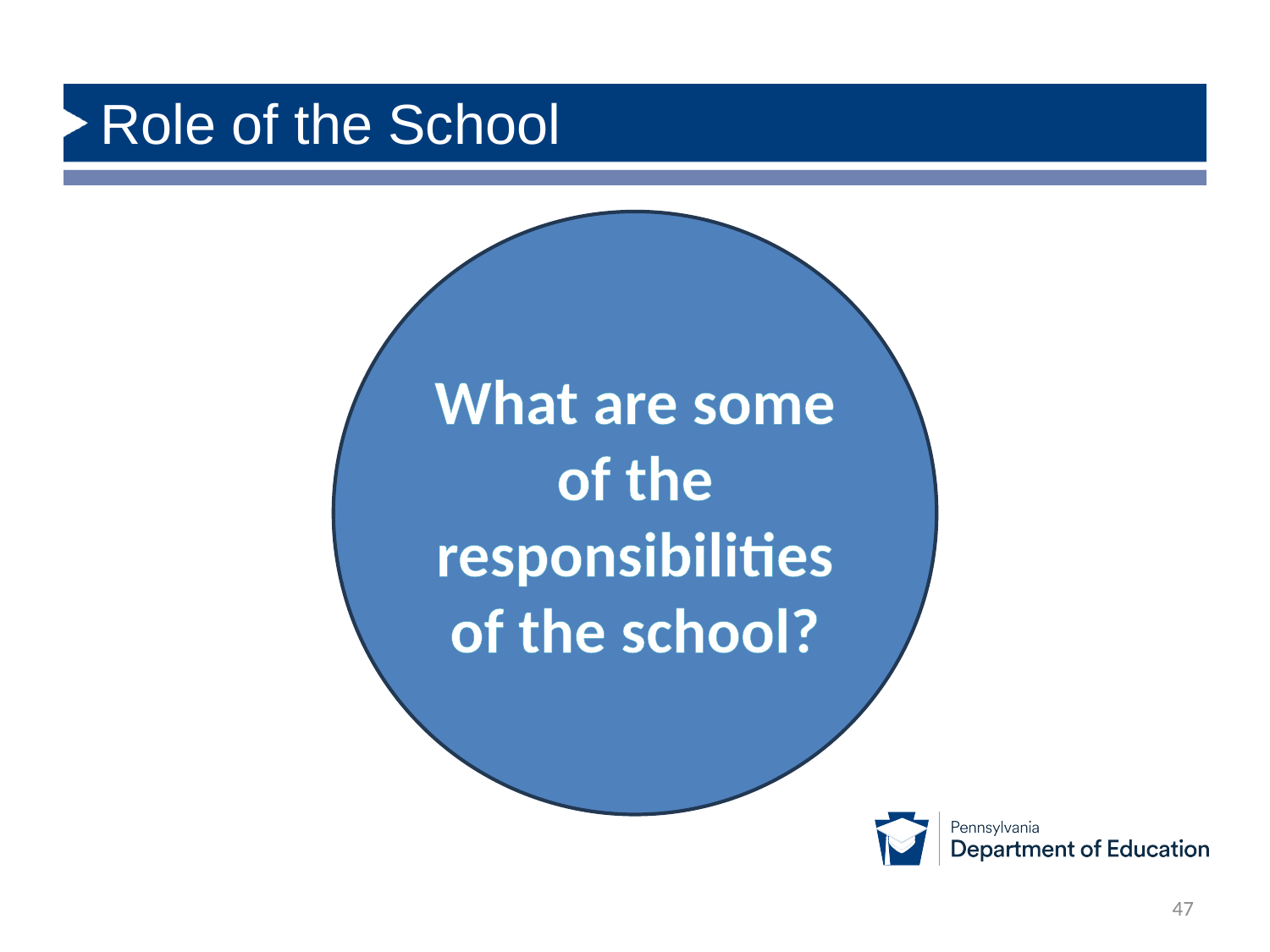

# Role of the School
What are some of the responsibilities of the school?
47